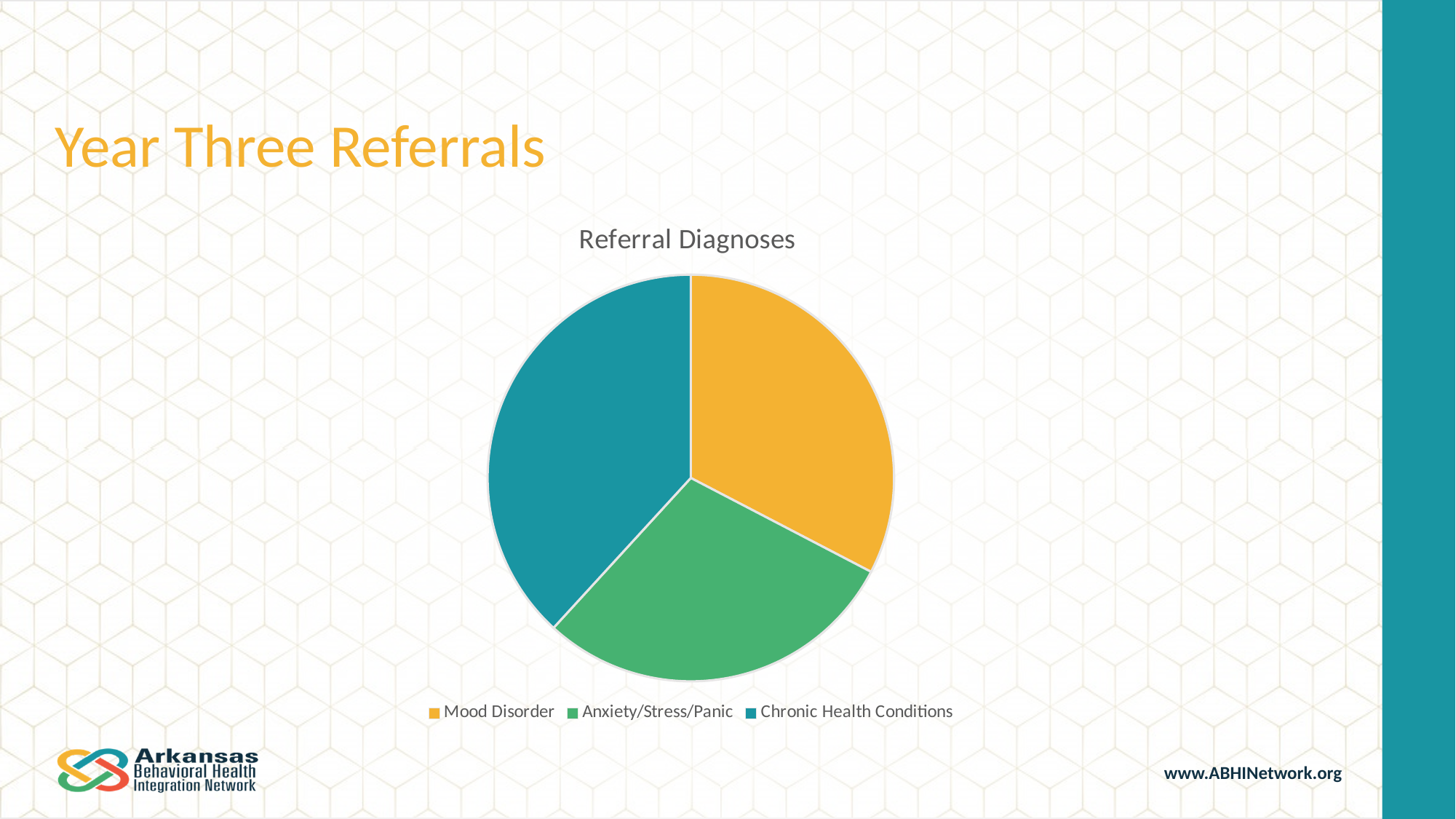

# Year Three Referrals

### Chart:

| Category | Referral Diagnoses  |
|---|---|
| Mood Disorder | 0.235 |
| Anxiety/Stress/Panic | 0.21 |
| Chronic Health Conditions | 0.275 |